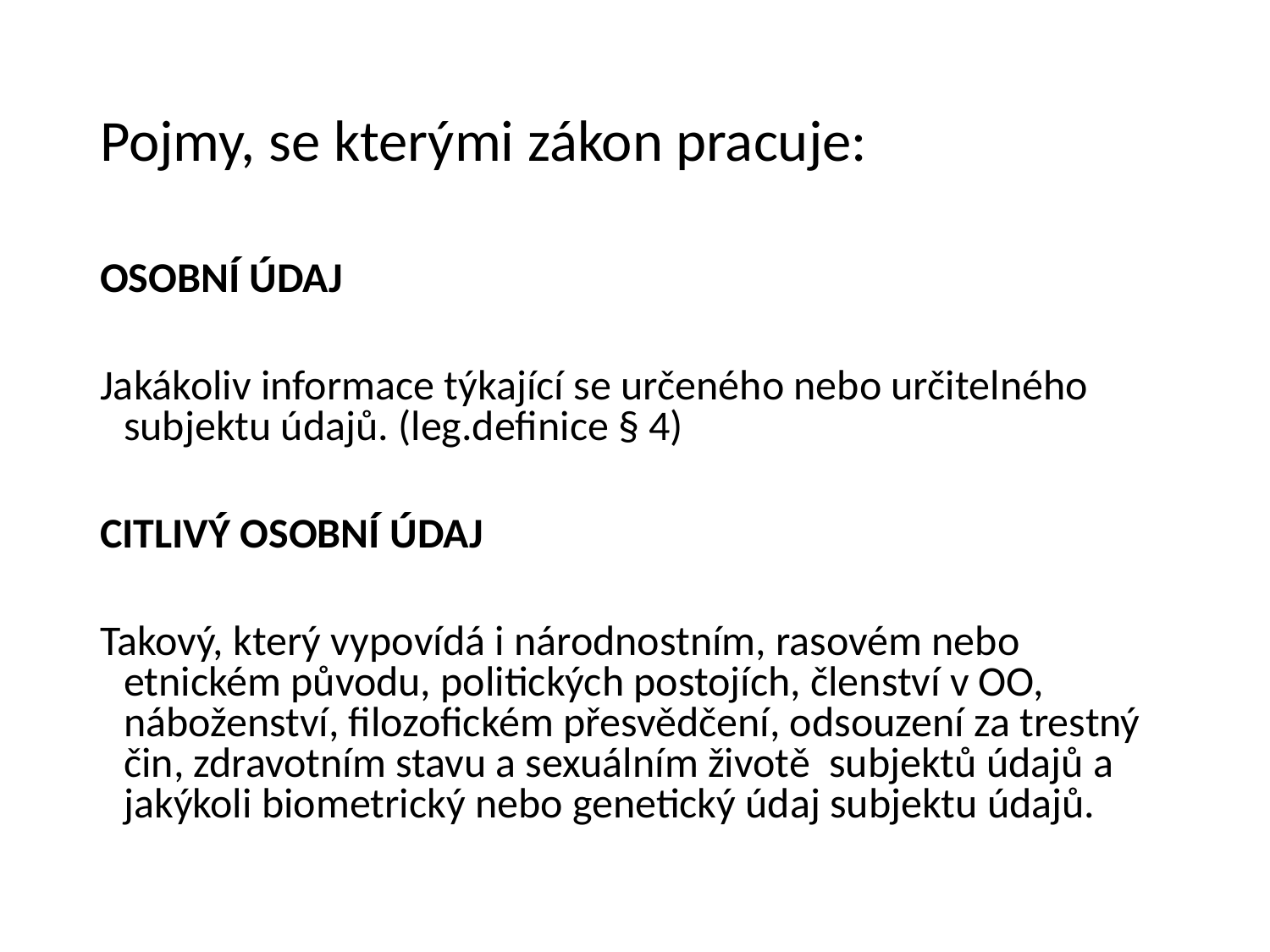

# Pojmy, se kterými zákon pracuje:
OSOBNÍ ÚDAJ

Jakákoliv informace týkající se určeného nebo určitelného subjektu údajů. (leg.definice § 4)

CITLIVÝ OSOBNÍ ÚDAJ

Takový, který vypovídá i národnostním, rasovém nebo etnickém původu, politických postojích, členství v OO, náboženství, filozofickém přesvědčení, odsouzení za trestný čin, zdravotním stavu a sexuálním životě  subjektů údajů a jakýkoli biometrický nebo genetický údaj subjektu údajů.